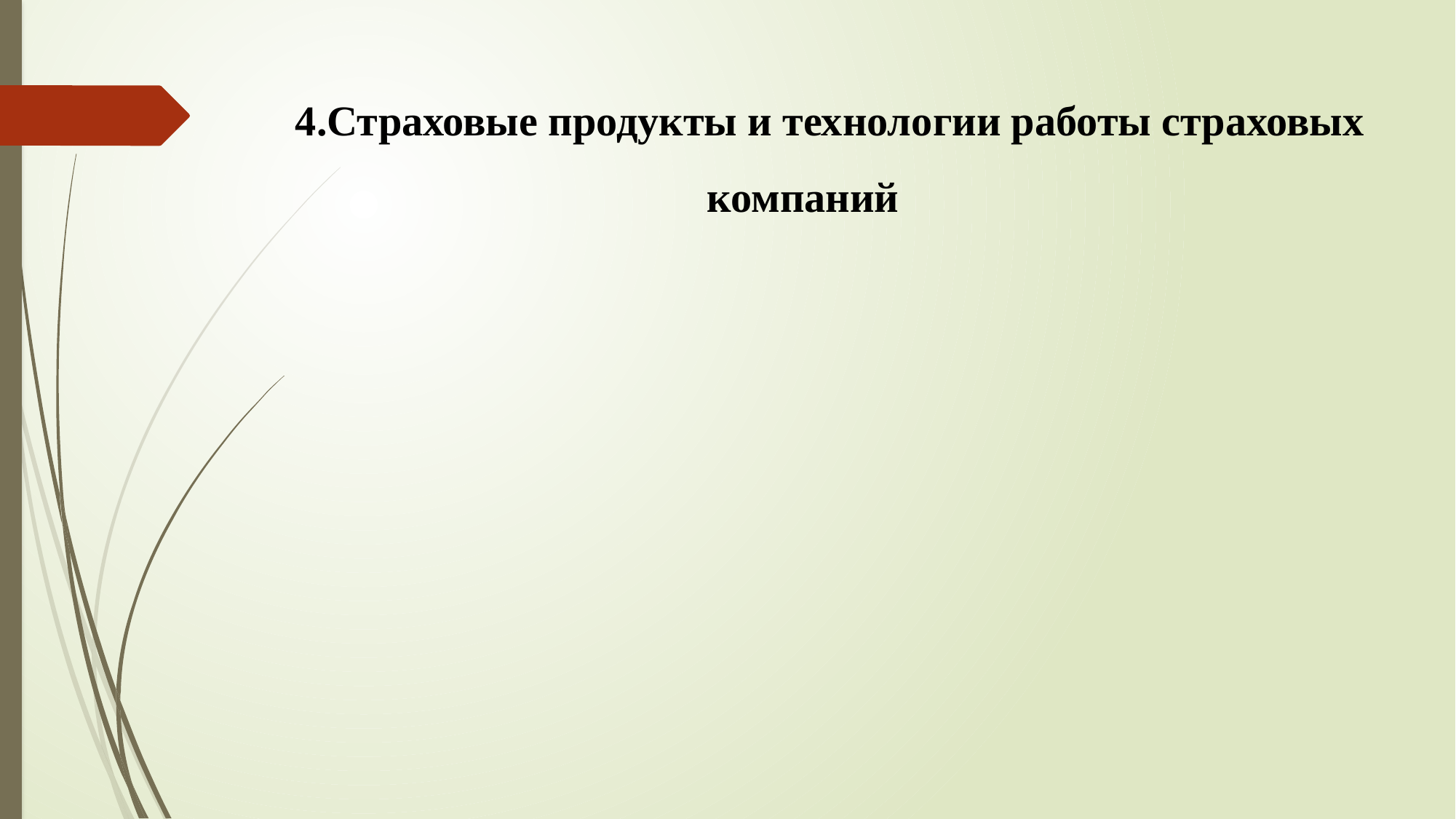

4.Страховые продукты и технологии работы страховых компаний